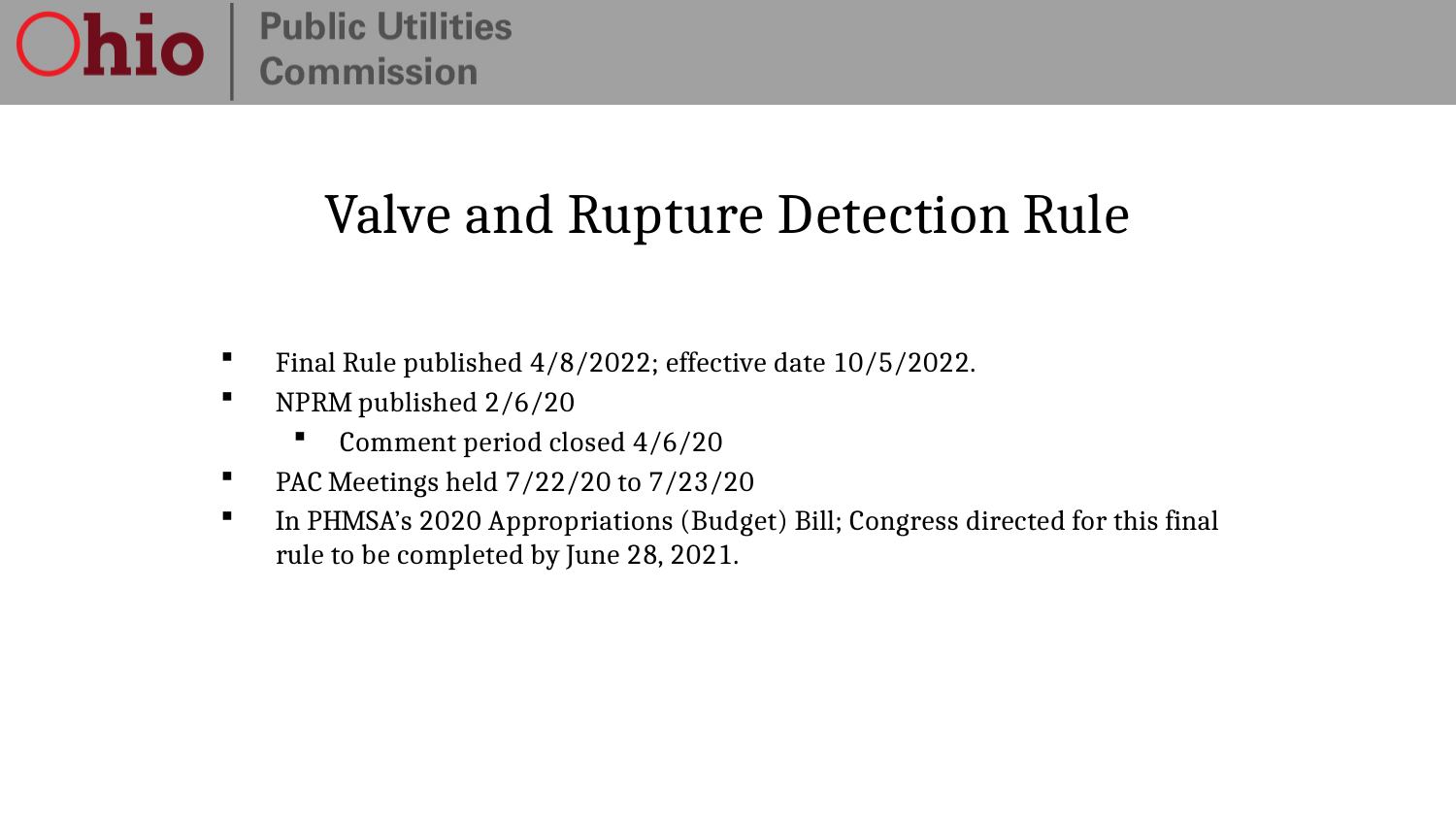

# Valve and Rupture Detection Rule
Final Rule published 4/8/2022; effective date 10/5/2022.
NPRM published 2/6/20
Comment period closed 4/6/20
PAC Meetings held 7/22/20 to 7/23/20
In PHMSA’s 2020 Appropriations (Budget) Bill; Congress directed for this final rule to be completed by June 28, 2021.